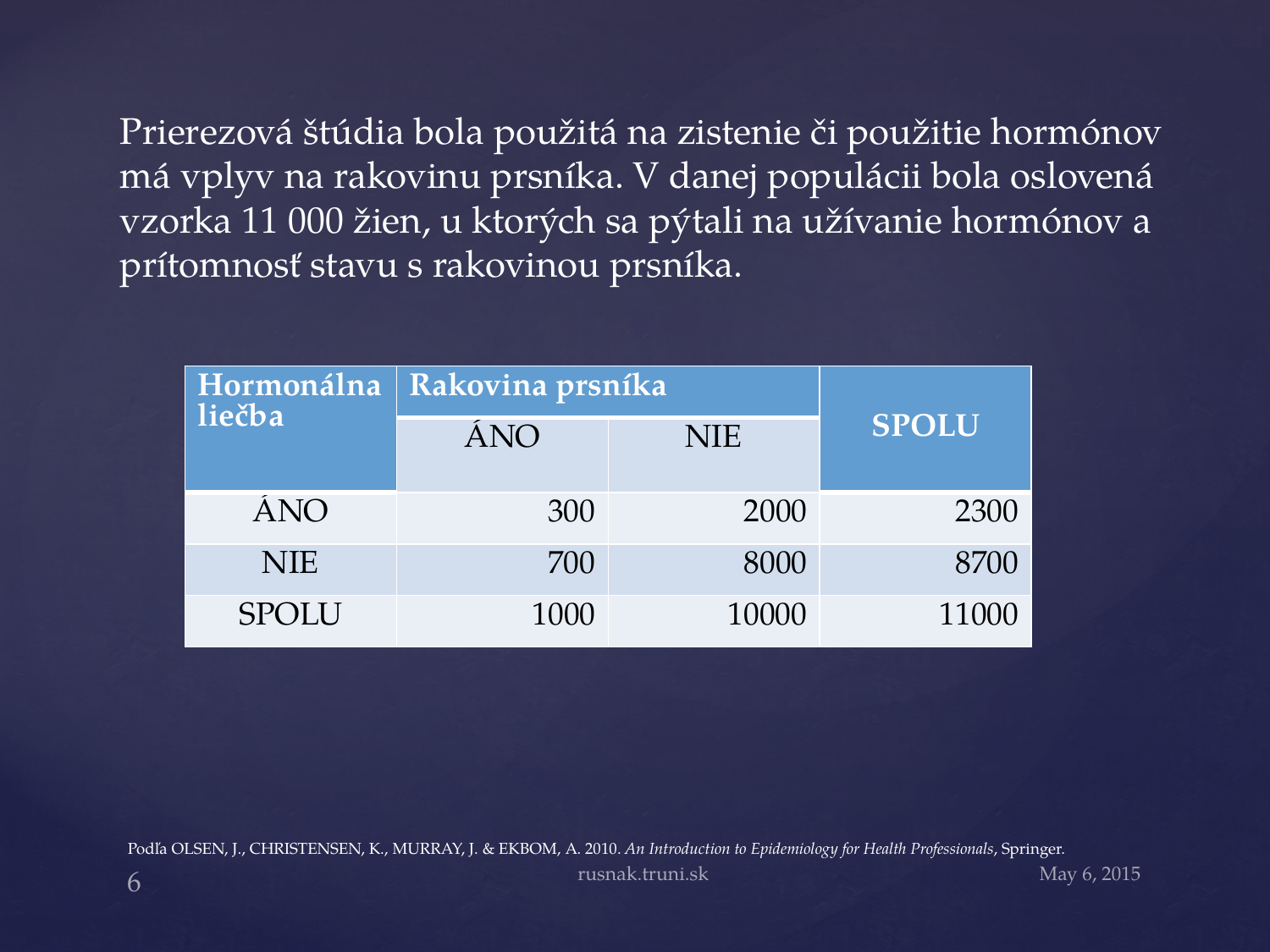

Prierezová štúdia bola použitá na zistenie či použitie hormónov má vplyv na rakovinu prsníka. V danej populácii bola oslovená vzorka 11 000 žien, u ktorých sa pýtali na užívanie hormónov a prítomnosť stavu s rakovinou prsníka.
| Hormonálna liečba | Rakovina prsníka |  | SPOLU |
| --- | --- | --- | --- |
|  | ÁNO | NIE |  |
| ÁNO | 300 | 2000 | 2300 |
| NIE | 700 | 8000 | 8700 |
| SPOLU | 1000 | 10000 | 11000 |
# Podľa OLSEN, J., CHRISTENSEN, K., MURRAY, J. & EKBOM, A. 2010. An Introduction to Epidemiology for Health Professionals, Springer.
rusnak.truni.sk
May 6, 2015
6